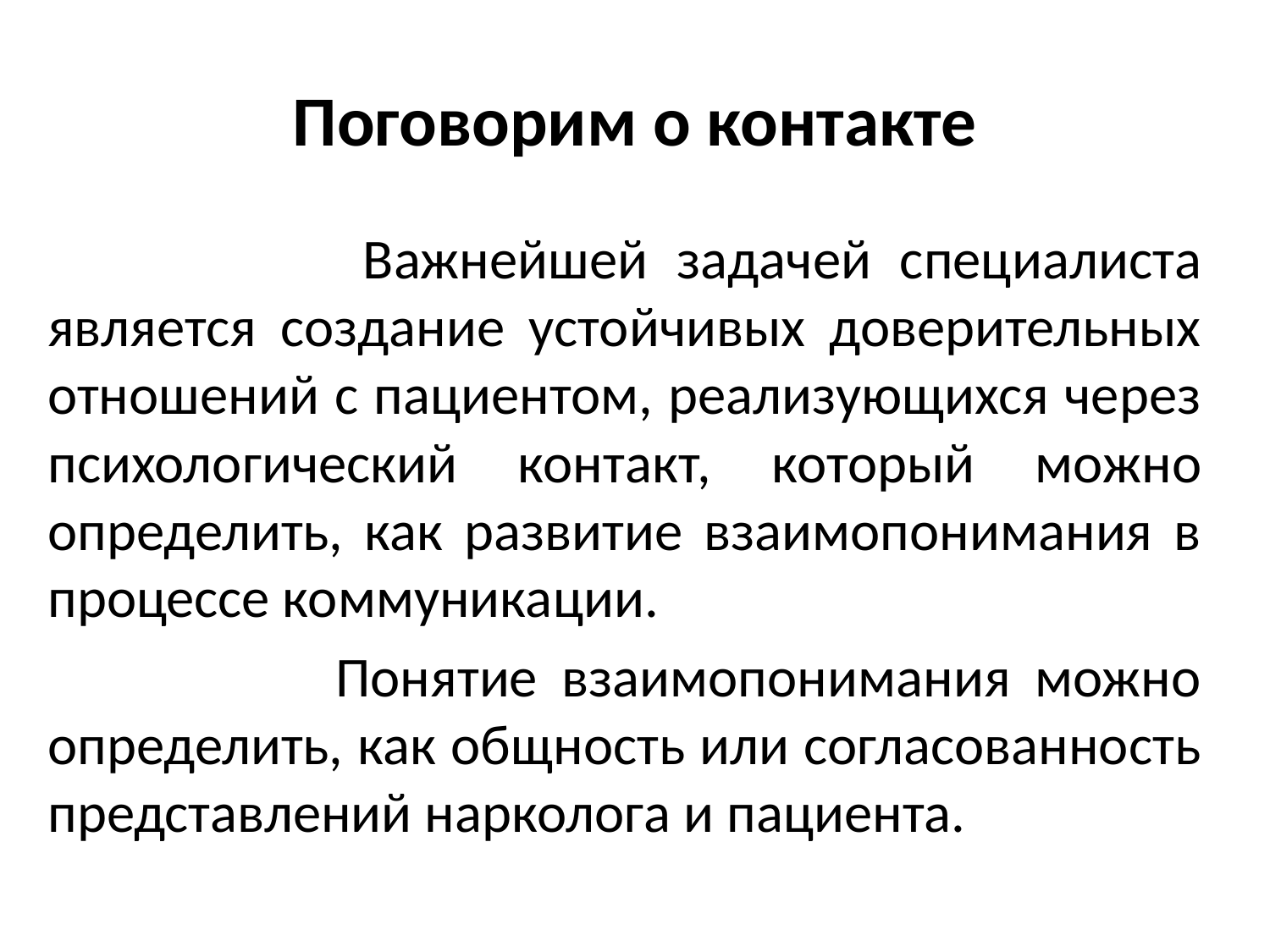

# Поговорим о контакте
           Важнейшей задачей специалиста является создание устойчивых доверительных отношений с пациентом, реализующихся через психологический контакт, который можно определить, как развитие взаимопонимания в процессе коммуникации.
            Понятие взаимопонимания можно определить, как общность или согласованность представлений нарколога и пациента.